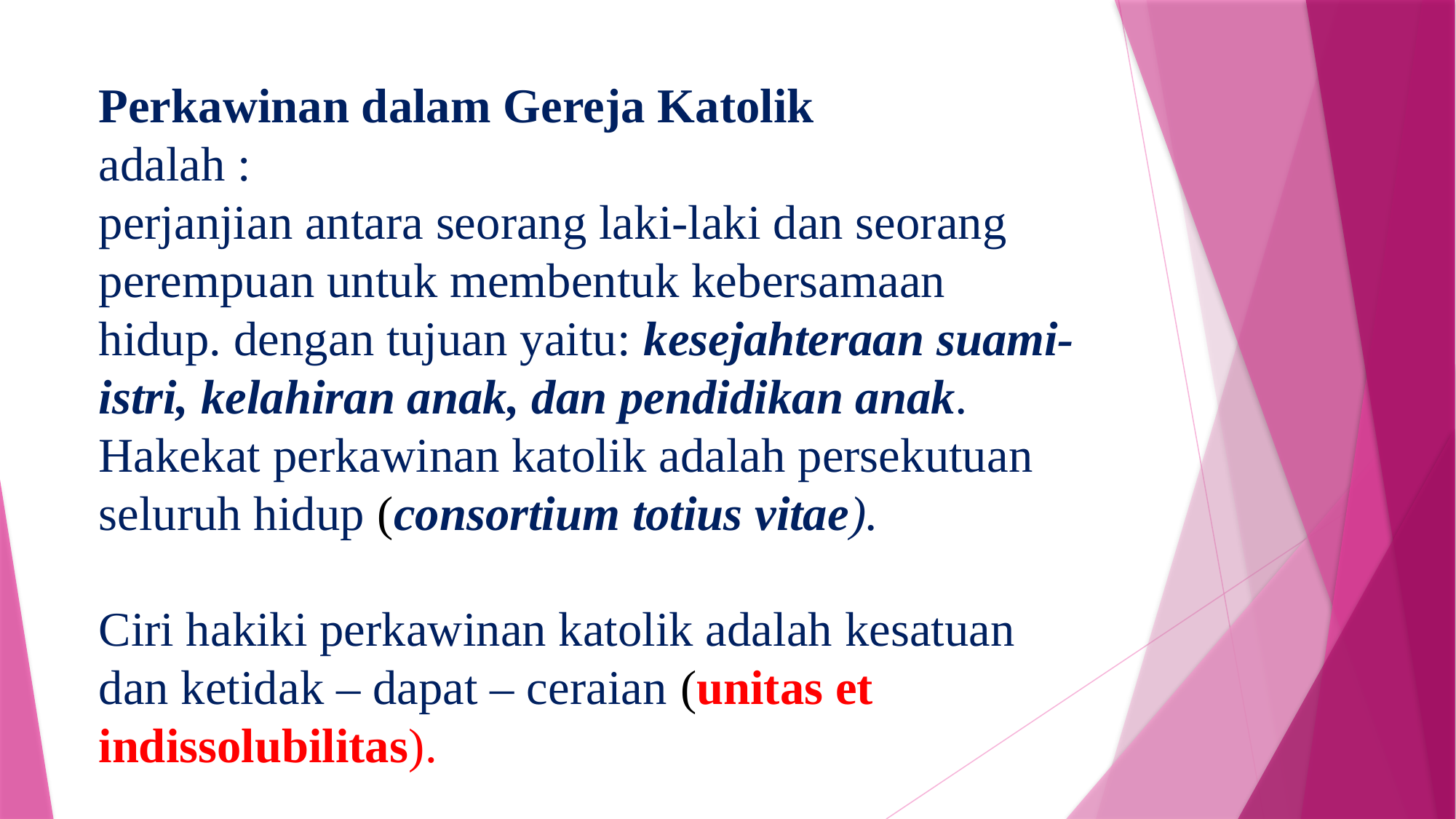

Perkawinan dalam Gereja Katolik
adalah :
perjanjian antara seorang laki-laki dan seorang perempuan untuk membentuk kebersamaan hidup. dengan tujuan yaitu: kesejahteraan suami-istri, kelahiran anak, dan pendidikan anak.
Hakekat perkawinan katolik adalah persekutuan seluruh hidup (consortium totius vitae).

Ciri hakiki perkawinan katolik adalah kesatuan dan ketidak – dapat – ceraian (unitas et indissolubilitas).